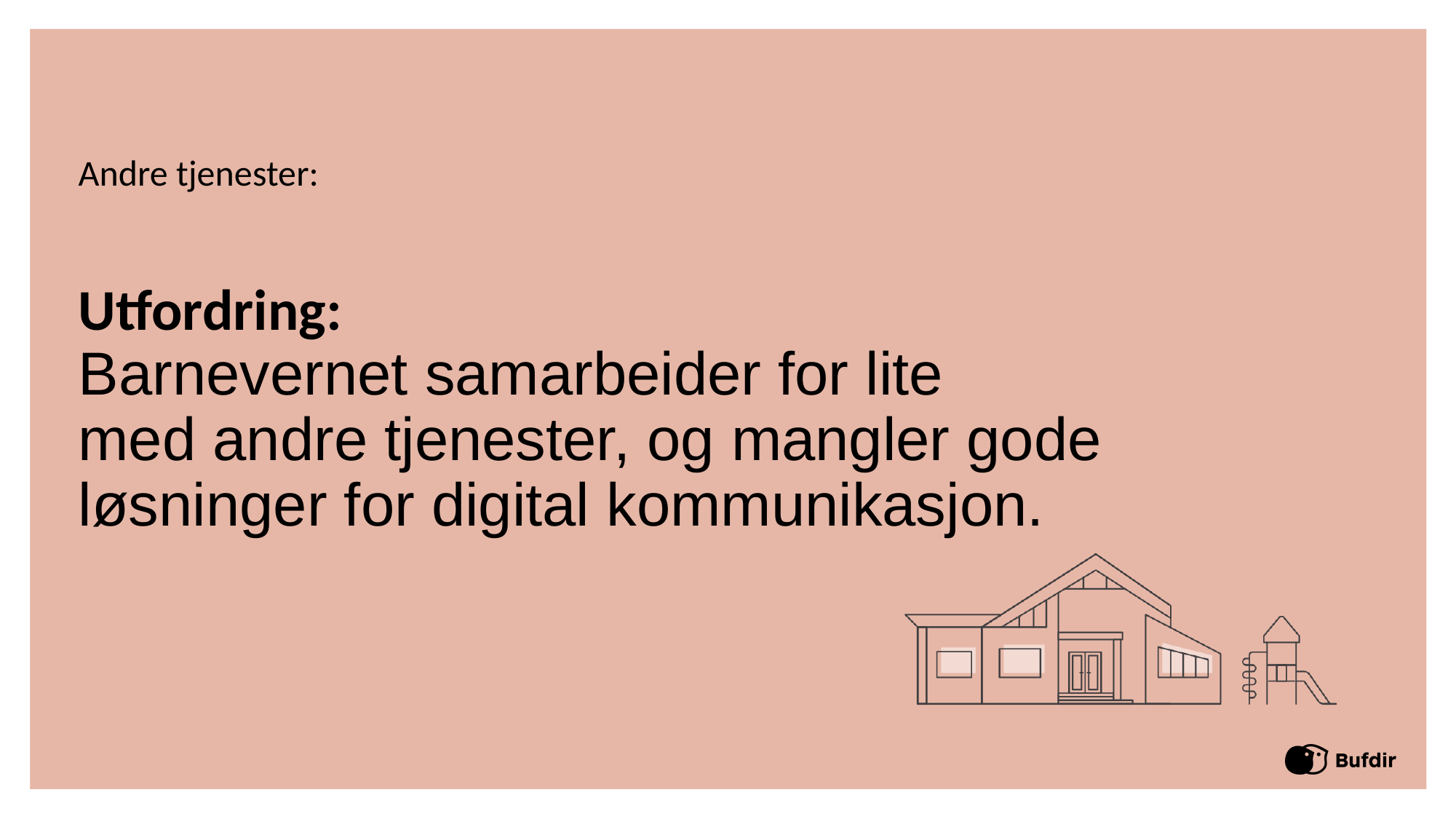

Andre tjenester:
# Utfordring: Barnevernet samarbeider for lite med andre tjenester, og mangler gode løsninger for digital kommunikasjon.